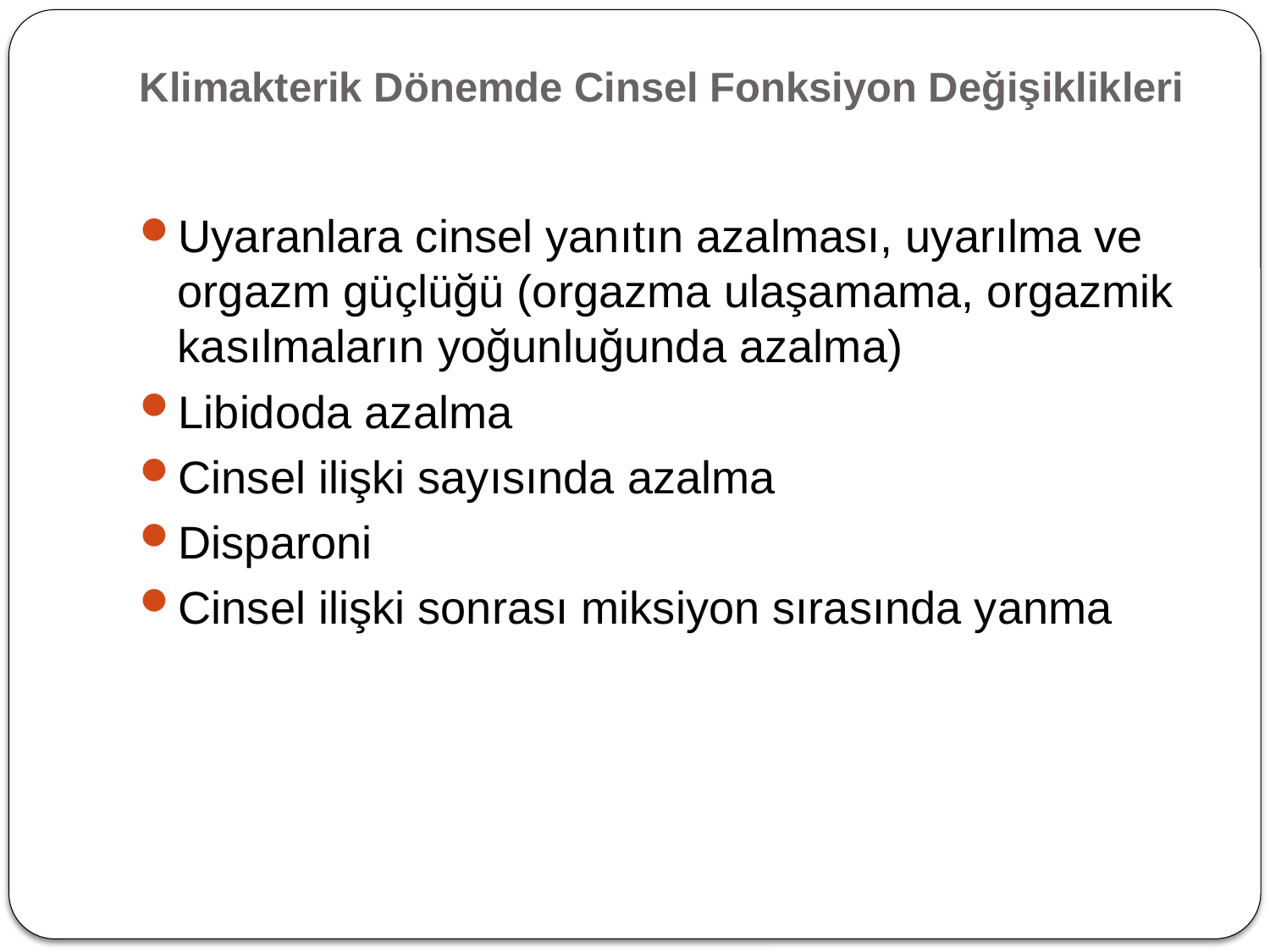

# Klimakterik Dönemde Cinsel Fonksiyon Değişiklikleri
Uyaranlara cinsel yanıtın azalması, uyarılma ve orgazm güçlüğü (orgazma ulaşamama, orgazmik kasılmaların yoğunluğunda azalma)
Libidoda azalma
Cinsel ilişki sayısında azalma
Disparoni
Cinsel ilişki sonrası miksiyon sırasında yanma